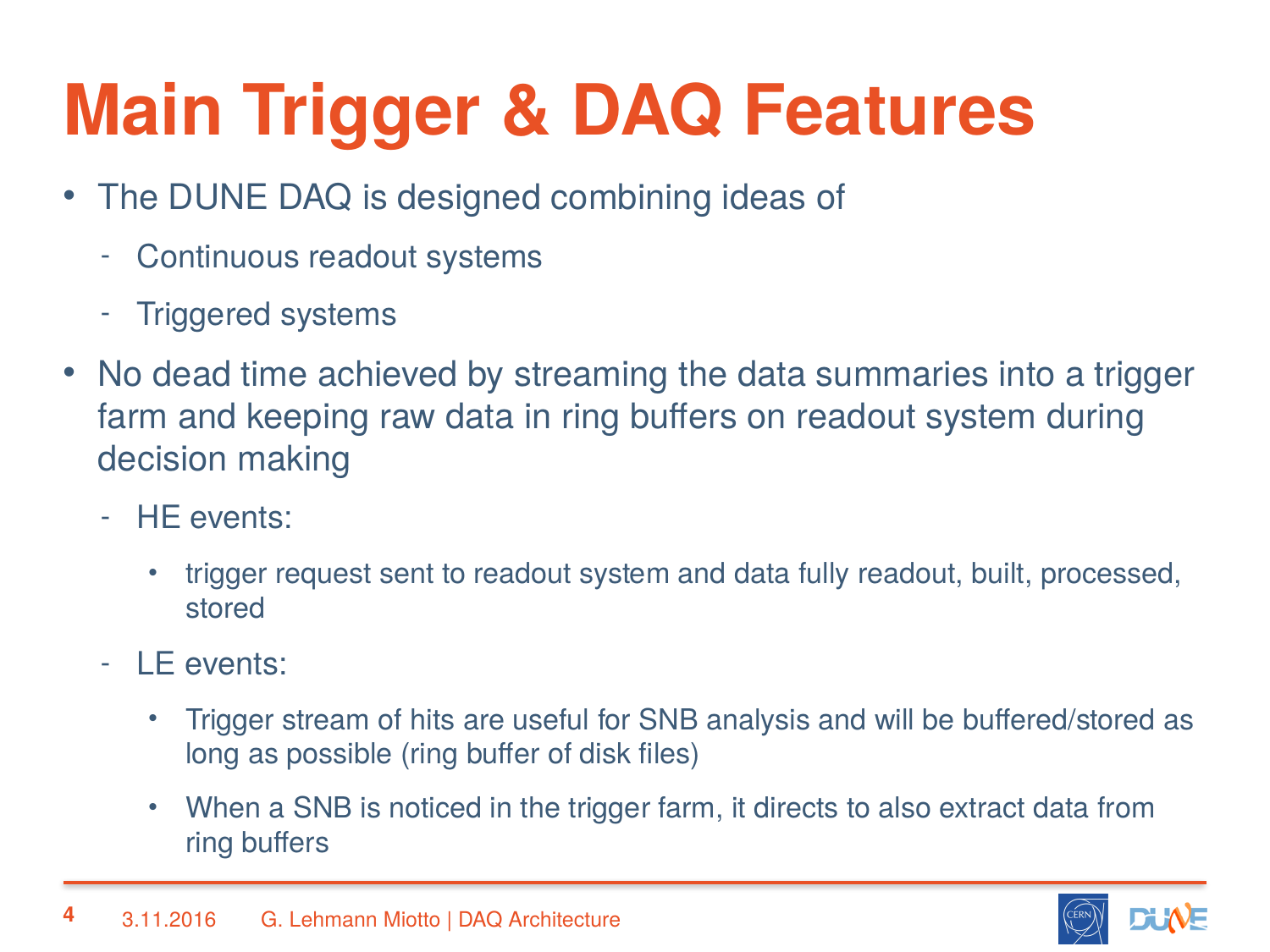

# Main Trigger & DAQ Features
The DUNE DAQ is designed combining ideas of
Continuous readout systems
Triggered systems
No dead time achieved by streaming the data summaries into a trigger farm and keeping raw data in ring buffers on readout system during decision making
HE events:
trigger request sent to readout system and data fully readout, built, processed, stored
LE events:
Trigger stream of hits are useful for SNB analysis and will be buffered/stored as long as possible (ring buffer of disk files)
When a SNB is noticed in the trigger farm, it directs to also extract data from ring buffers

4
3.11.2016
G. Lehmann Miotto | DAQ Architecture